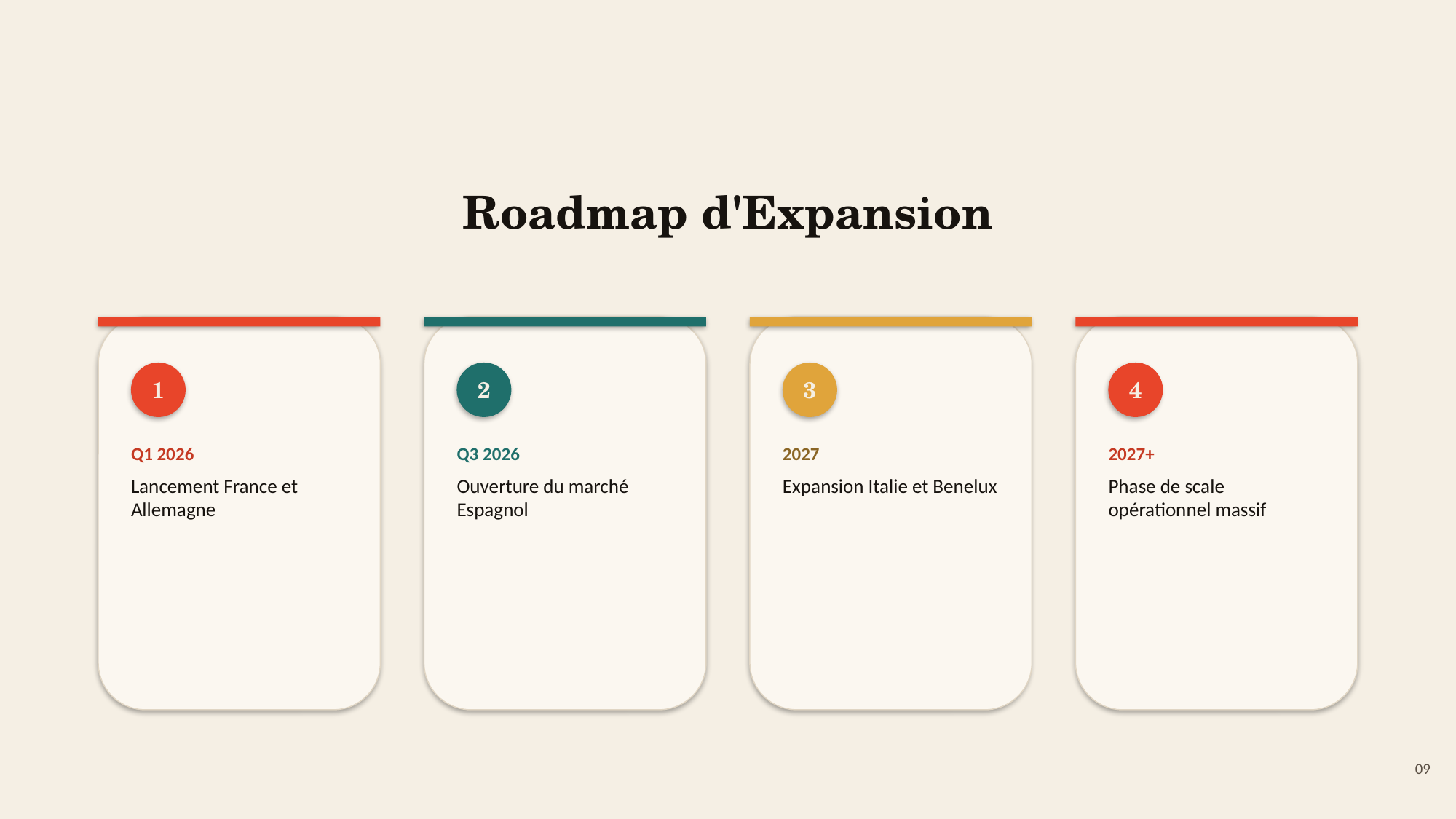

# Roadmap d'Expansion

1
2
3
4
Q1 2026
Lancement France et Allemagne
Q3 2026
Ouverture du marché Espagnol
2027
Expansion Italie et Benelux
2027+
Phase de scale opérationnel massif
09